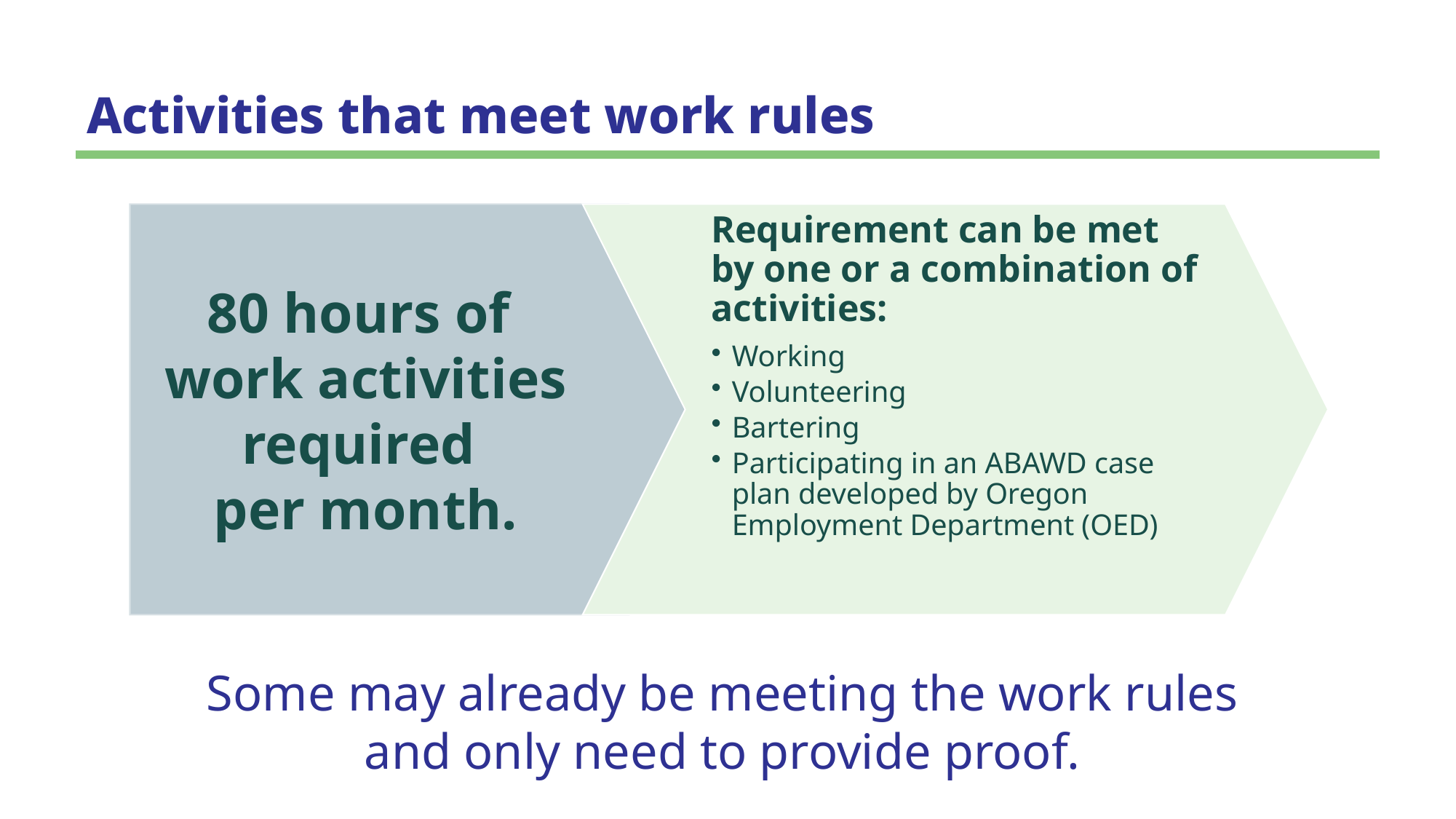

# Activities that meet work rules
80 hours of
work activities required
per month.
Requirement can be met by one or a combination of activities:
Working
Volunteering
Bartering
Participating in an ABAWD case plan developed by Oregon Employment Department (OED)
Some may already be meeting the work rules
and only need to provide proof.
12